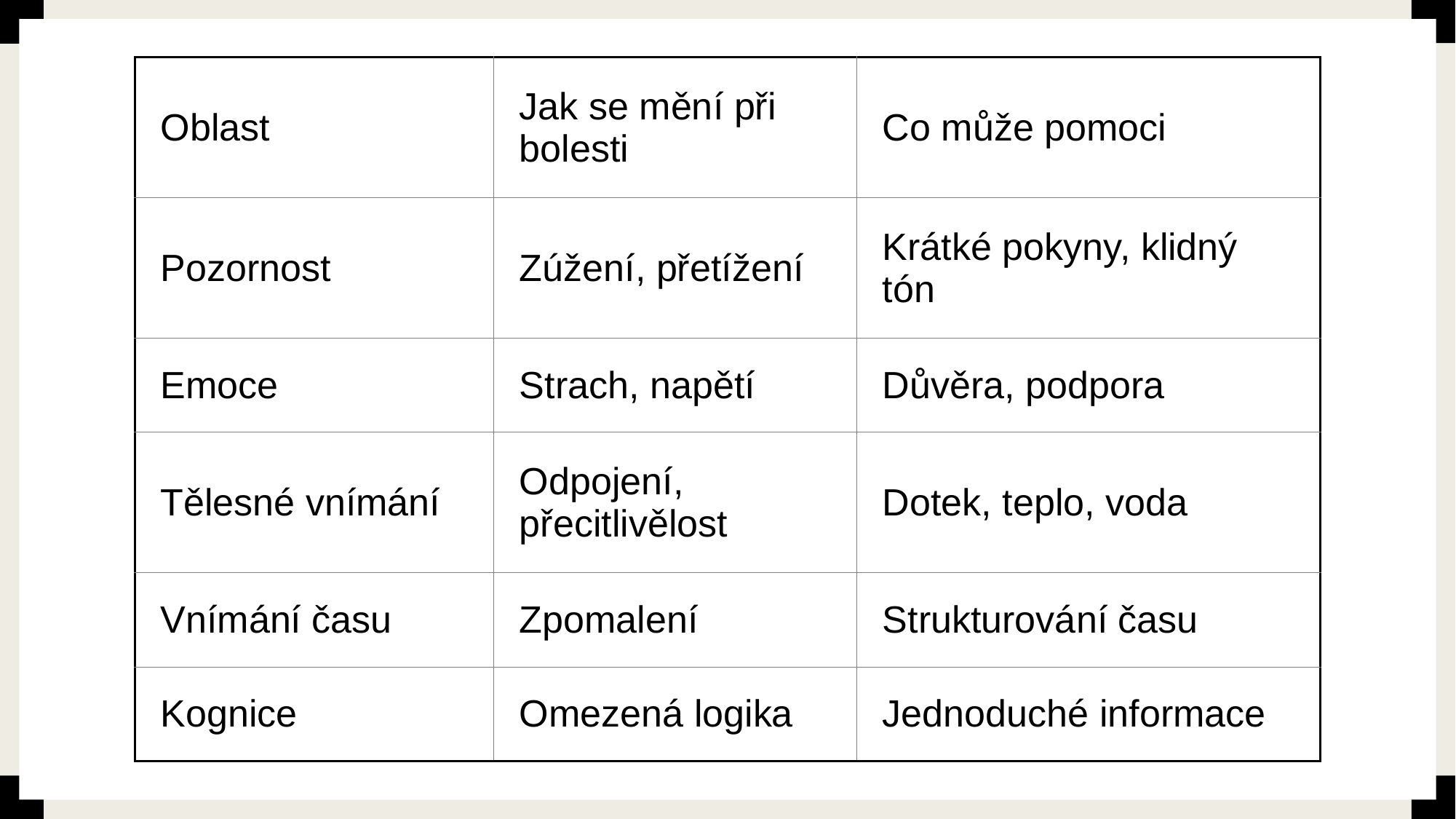

| Oblast | Jak se mění při bolesti | Co může pomoci |
| --- | --- | --- |
| Pozornost | Zúžení, přetížení | Krátké pokyny, klidný tón |
| Emoce | Strach, napětí | Důvěra, podpora |
| Tělesné vnímání | Odpojení, přecitlivělost | Dotek, teplo, voda |
| Vnímání času | Zpomalení | Strukturování času |
| Kognice | Omezená logika | Jednoduché informace |